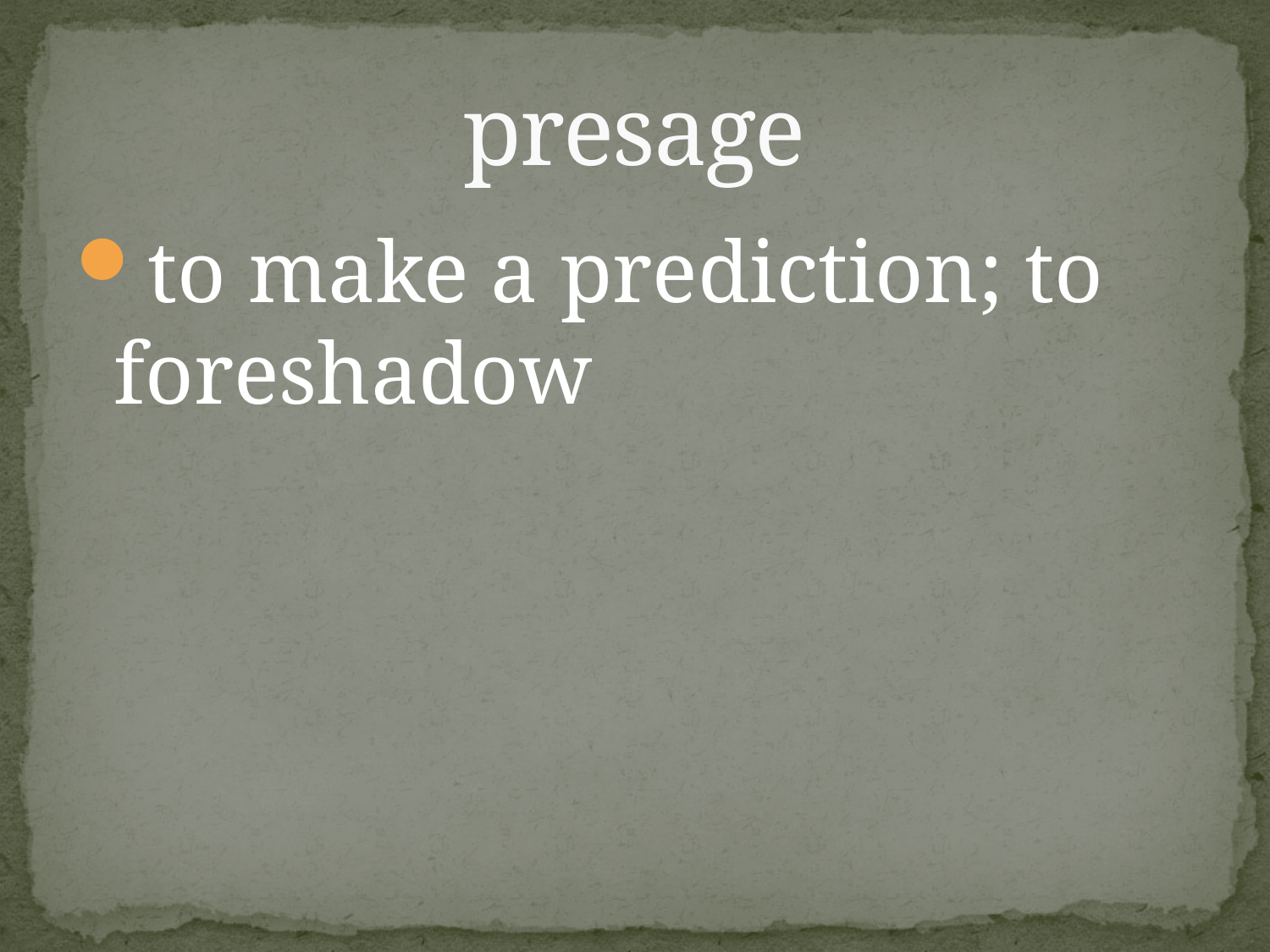

# presage
to make a prediction; to foreshadow